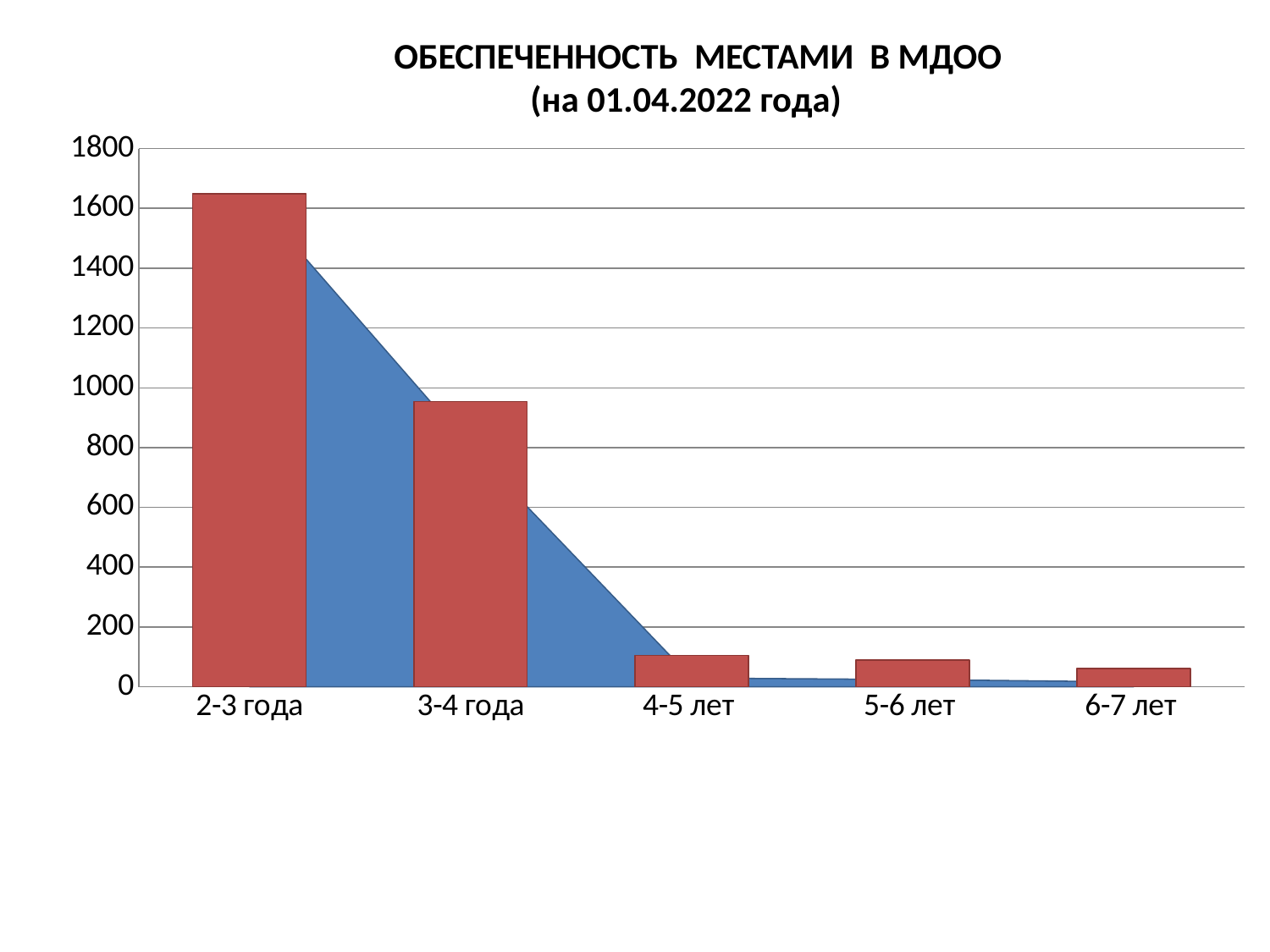

# ОБЕСПЕЧЕННОСТЬ  МЕСТАМИ  В МДОО (на 01.04.2022 года)

### Chart

| Category | ожидают зачисление | Количество мест на комплектование |
|---|---|---|
| 2-3 года | 1648.0 | 1649.0 |
| 3-4 года | 800.0 | 954.0 |
| 4-5 лет  | 29.0 | 105.0 |
| 5-6 лет  | 24.0 | 89.0 |
| 6-7 лет  | 16.0 | 61.0 |